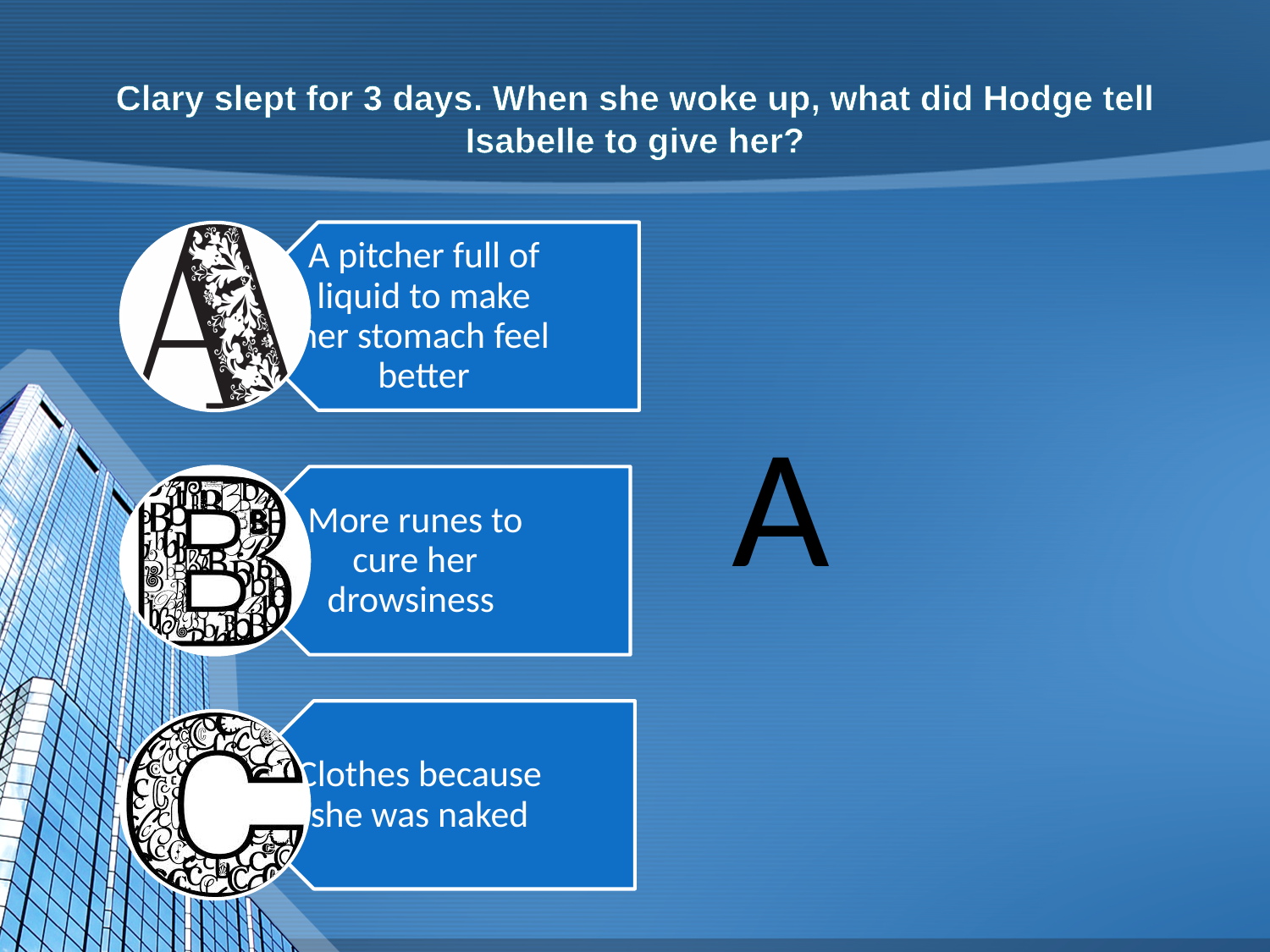

# Clary slept for 3 days. When she woke up, what did Hodge tell Isabelle to give her?
A pitcher full of liquid to make her stomach feel better
More runes to cure her drowsiness
Clothes because she was naked
A